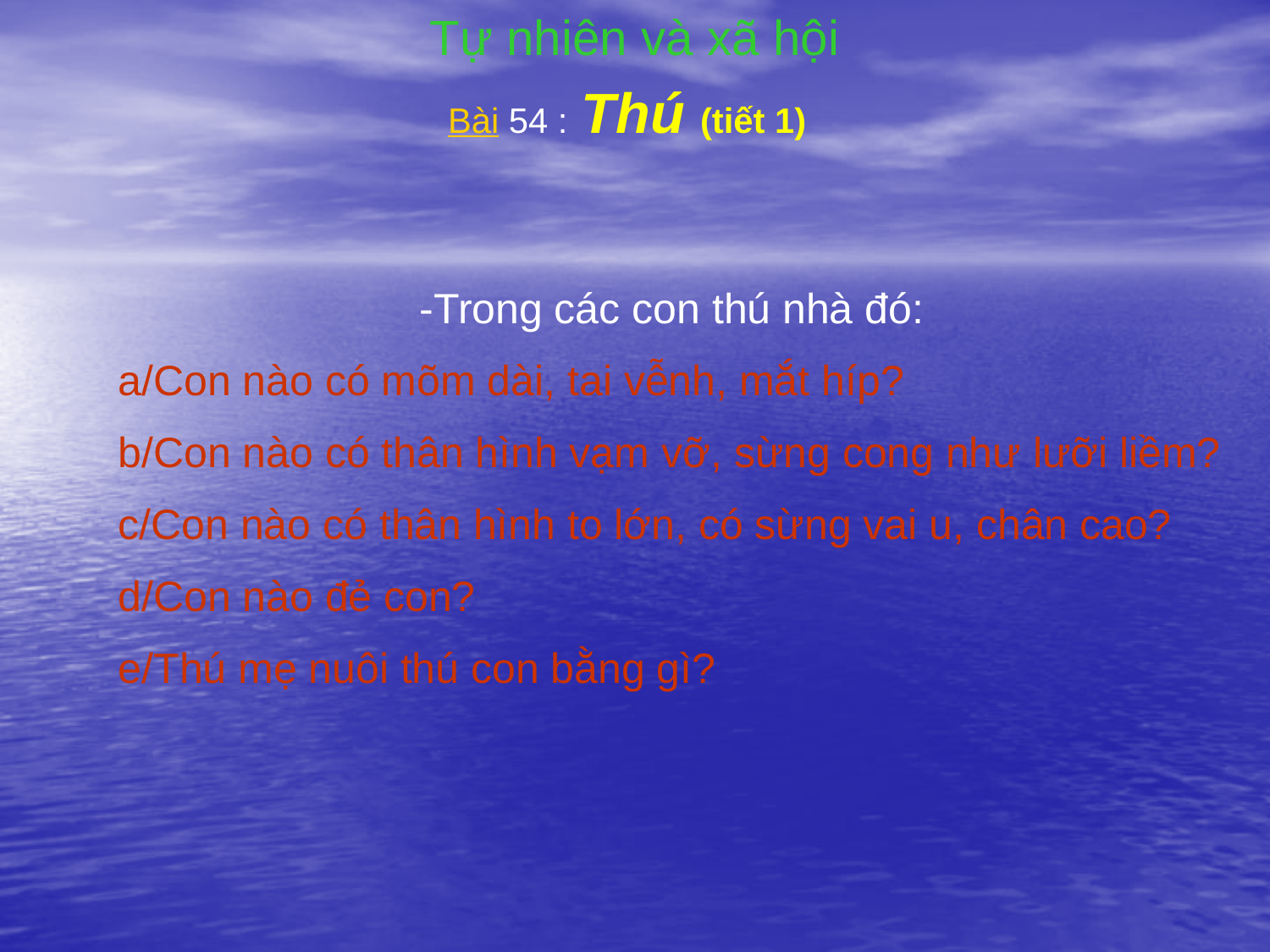

Tự nhiên và xã hội
Bài 54 : Thú (tiết 1)
-Trong các con thú nhà đó:
a/Con nào có mõm dài, tai vễnh, mắt híp?
b/Con nào có thân hình vạm vỡ, sừng cong như lưỡi liềm?
c/Con nào có thân hình to lớn, có sừng vai u, chân cao?
d/Con nào đẻ con?
e/Thú mẹ nuôi thú con bằng gì?